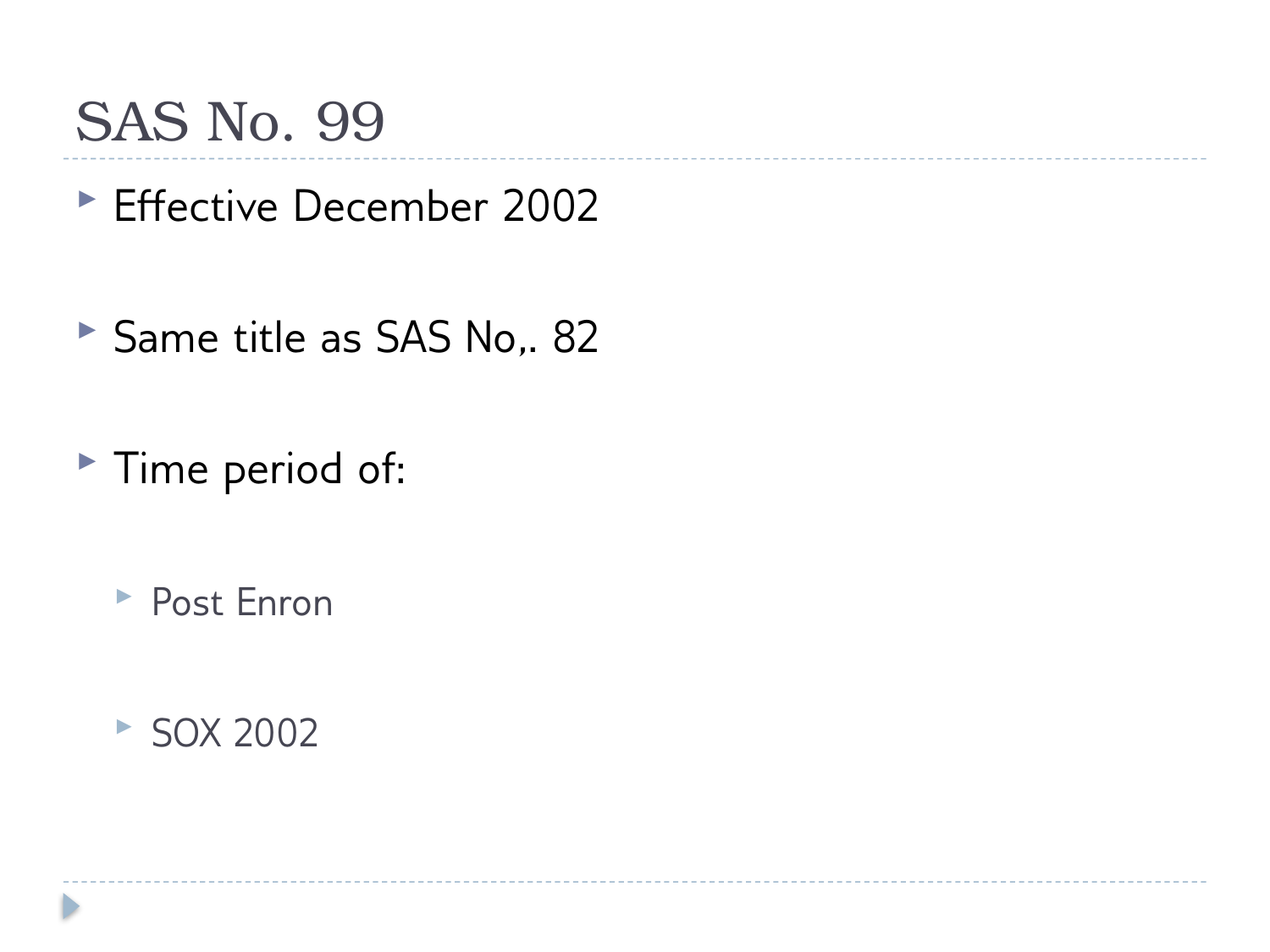

# SAS No. 99
Effective December 2002

Same title as SAS No,. 82

Time period of:

Post Enron

SOX 2002